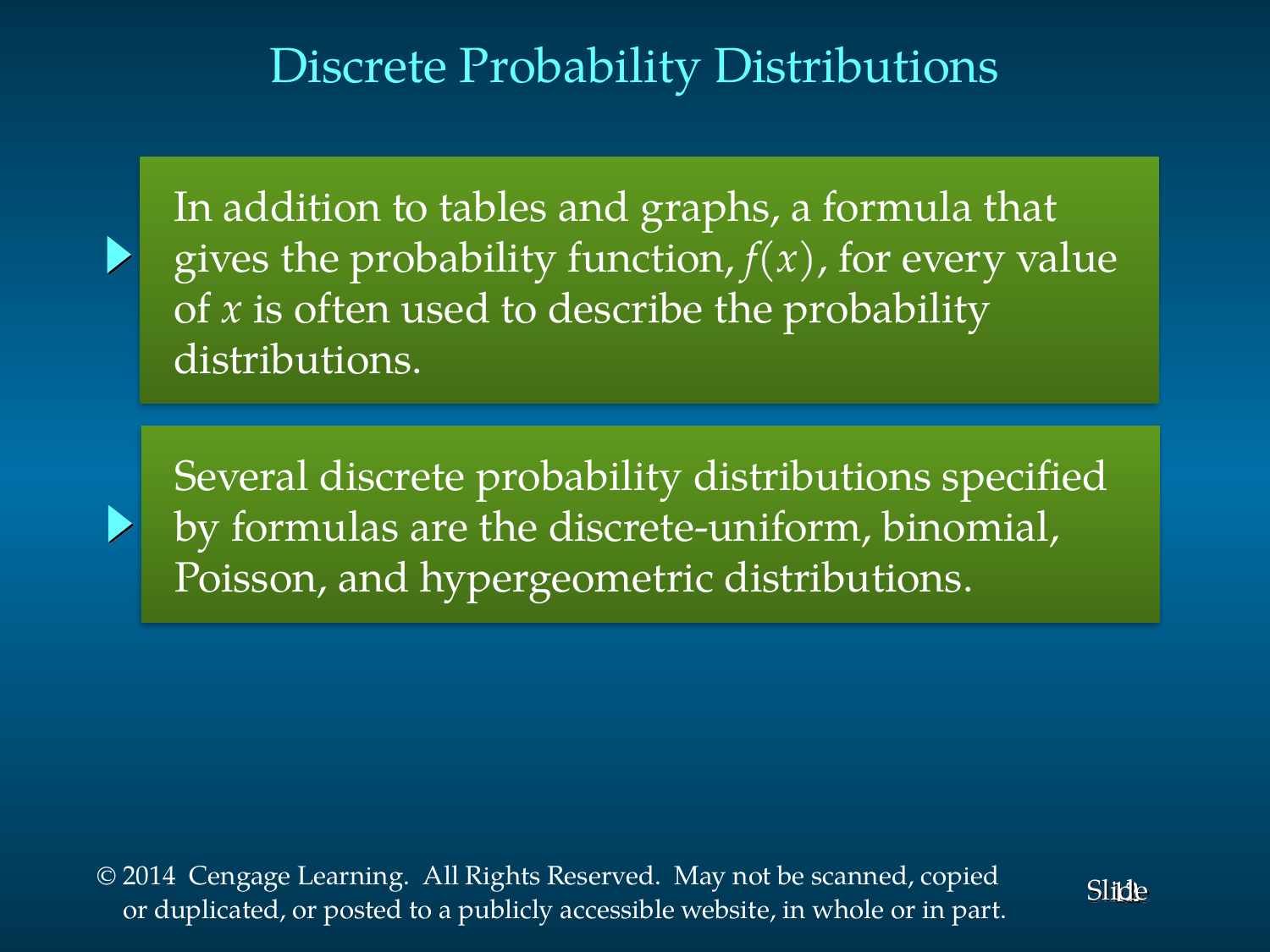

Discrete Probability Distributions
  In addition to tables and graphs, a formula that
  gives the probability function, f(x), for every value
  of x is often used to describe the probability
  distributions.

  Several discrete probability distributions specified
  by formulas are the discrete-uniform, binomial,
  Poisson, and hypergeometric distributions.